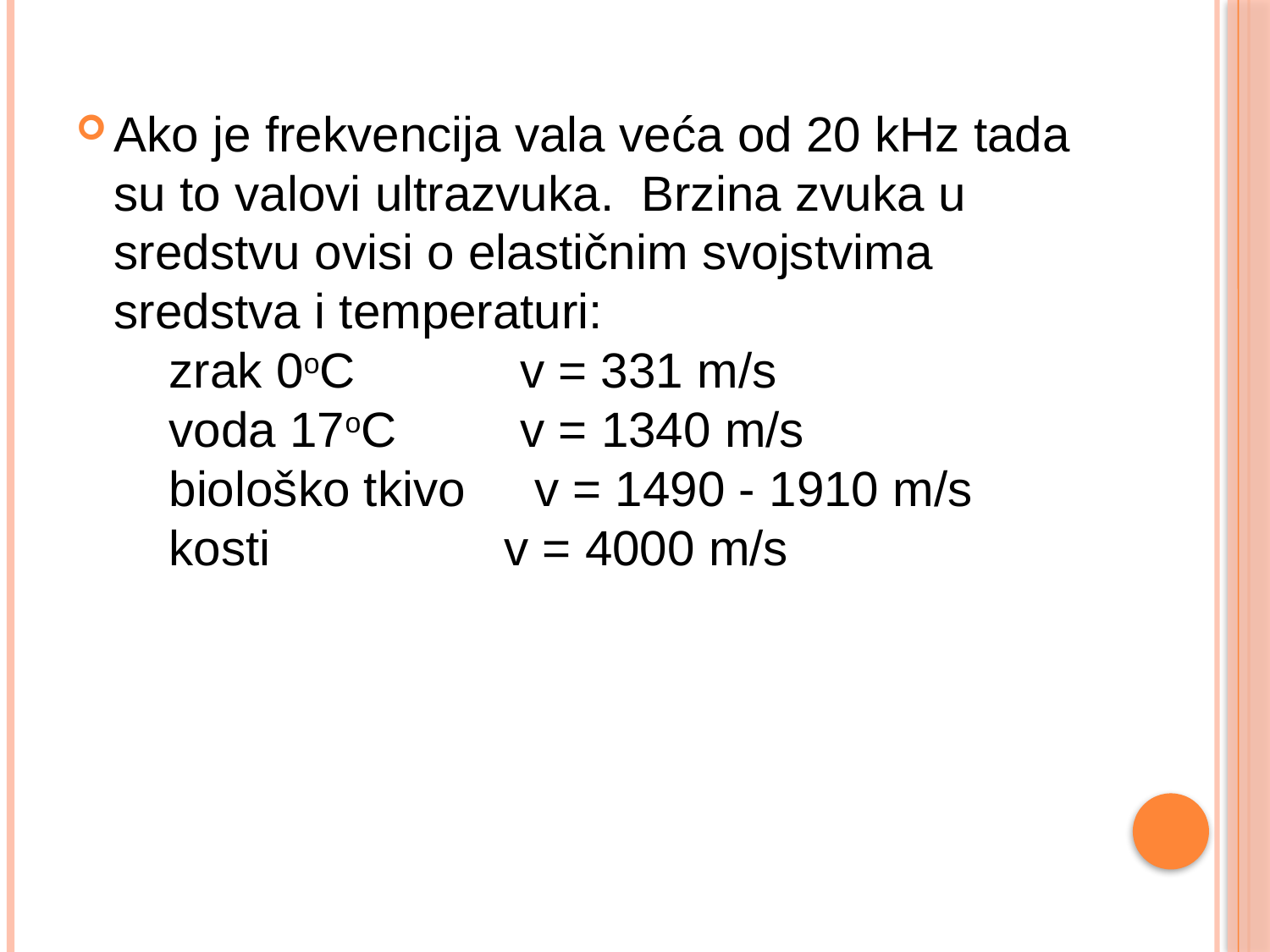

Ako je frekvencija vala veća od 20 kHz tada su to valovi ultrazvuka.  Brzina zvuka u sredstvu ovisi o elastičnim svojstvima sredstva i temperaturi:
    zrak 0oC            v = 331 m/s
    voda 17oC         v = 1340 m/s
    biološko tkivo     v = 1490 - 1910 m/s
    kosti                 v = 4000 m/s